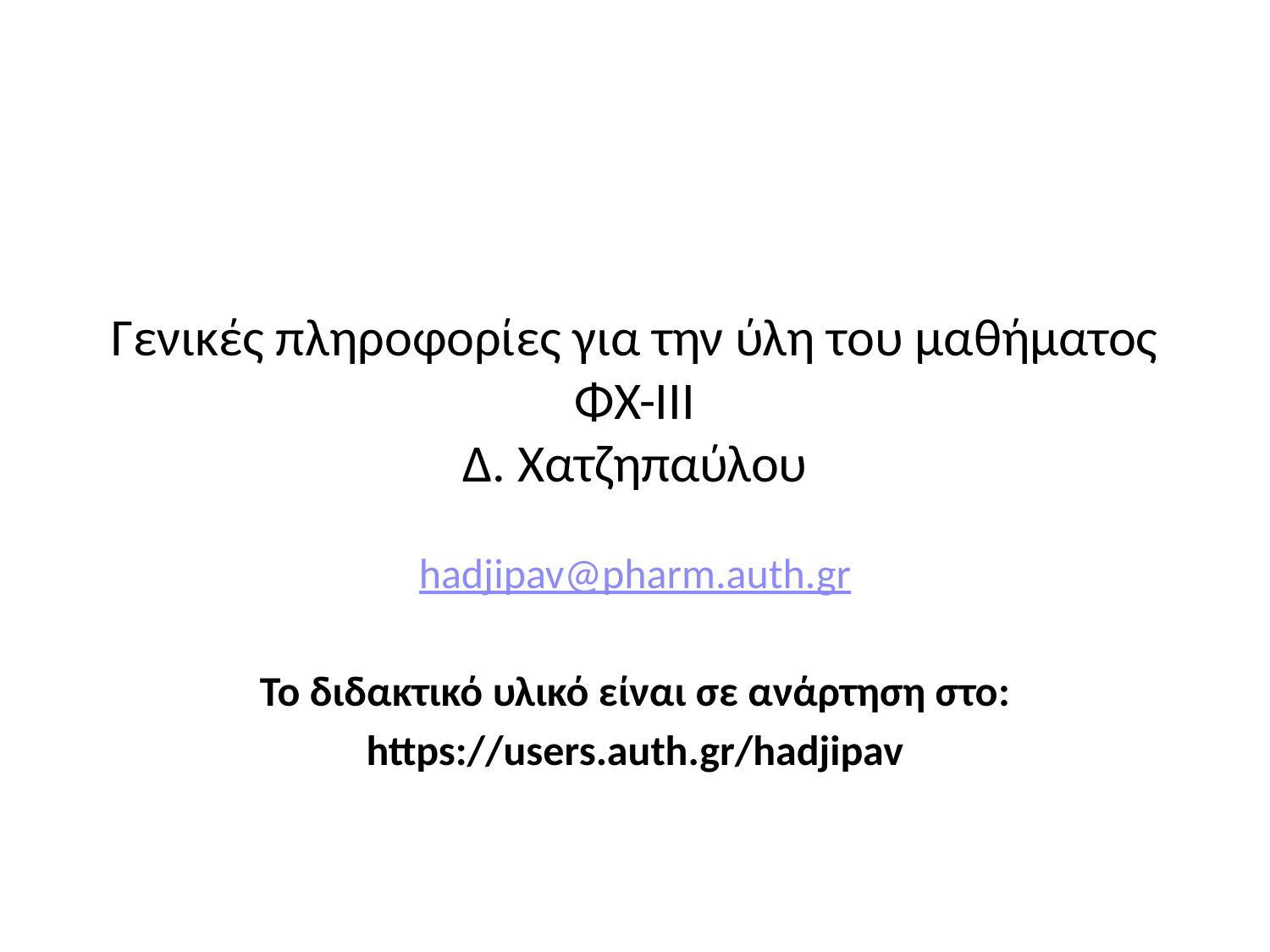

# Γενικές πληροφορίες για την ύλη του μαθήματος ΦΧ-ΙΙΙ Δ. Χατζηπαύλου
hadjipav@pharm.auth.gr

Το διδακτικό υλικό είναι σε ανάρτηση στο:
https://users.auth.gr/hadjipav